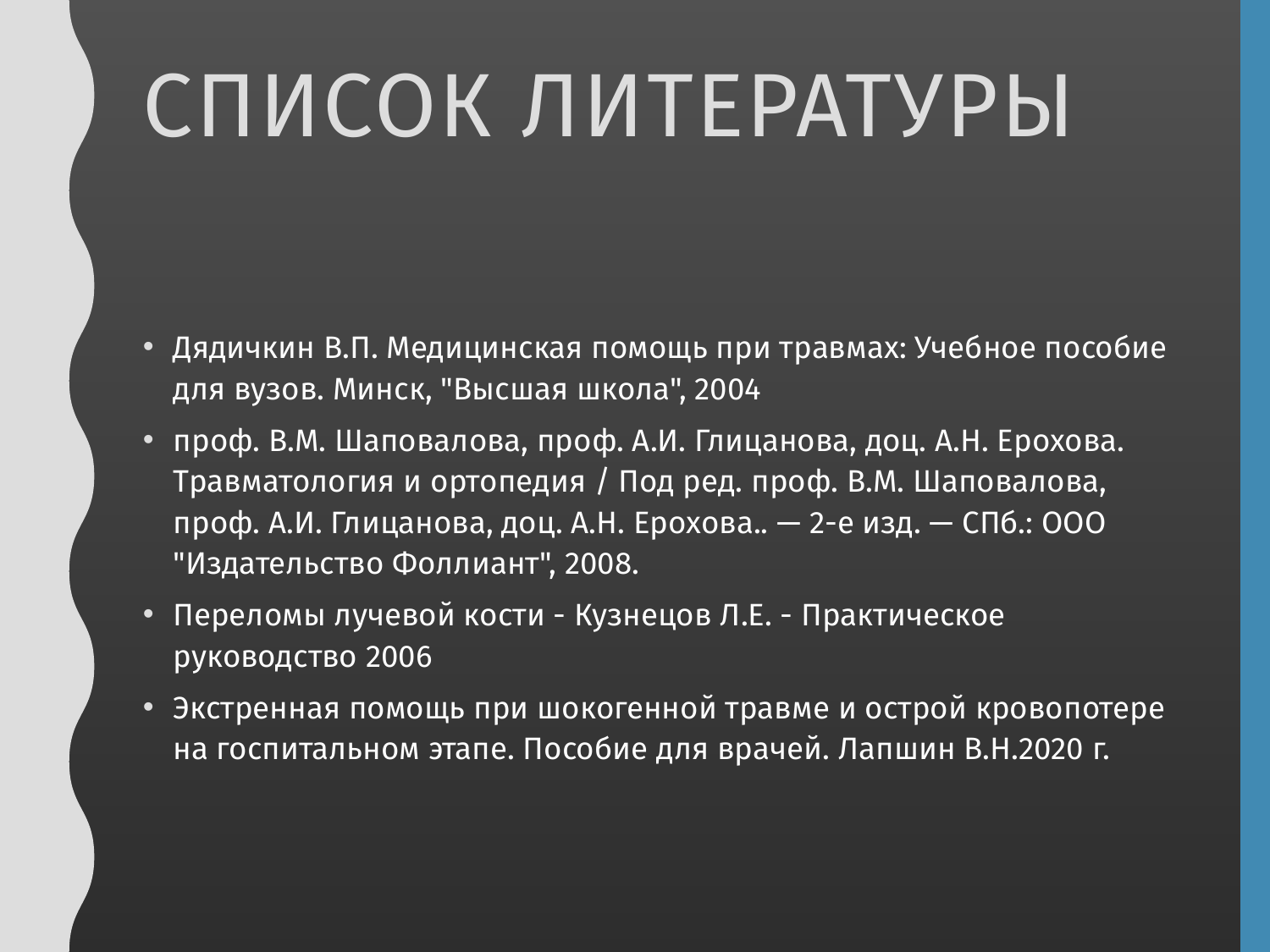

# Список литературы
Дядичкин В.П. Медицинская помощь при травмах: Учебное пособие для вузов. Минск, "Высшая школа", 2004
проф. В.М. Шаповалова, проф. А.И. Глицанова, доц. А.Н. Ерохова. Травматология и ортопедия / Под ред. проф. В.М. Шаповалова, проф. А.И. Глицанова, доц. А.Н. Ерохова.. — 2-е изд. — СПб.: ООО "Издательство Фоллиант", 2008.
Переломы лучевой кости - Кузнецов Л.Е. - Практическое руководство 2006
Экстренная помощь при шокогенной травме и острой кровопотере на госпитальном этапе. Пособие для врачей. Лапшин В.Н.2020 г.